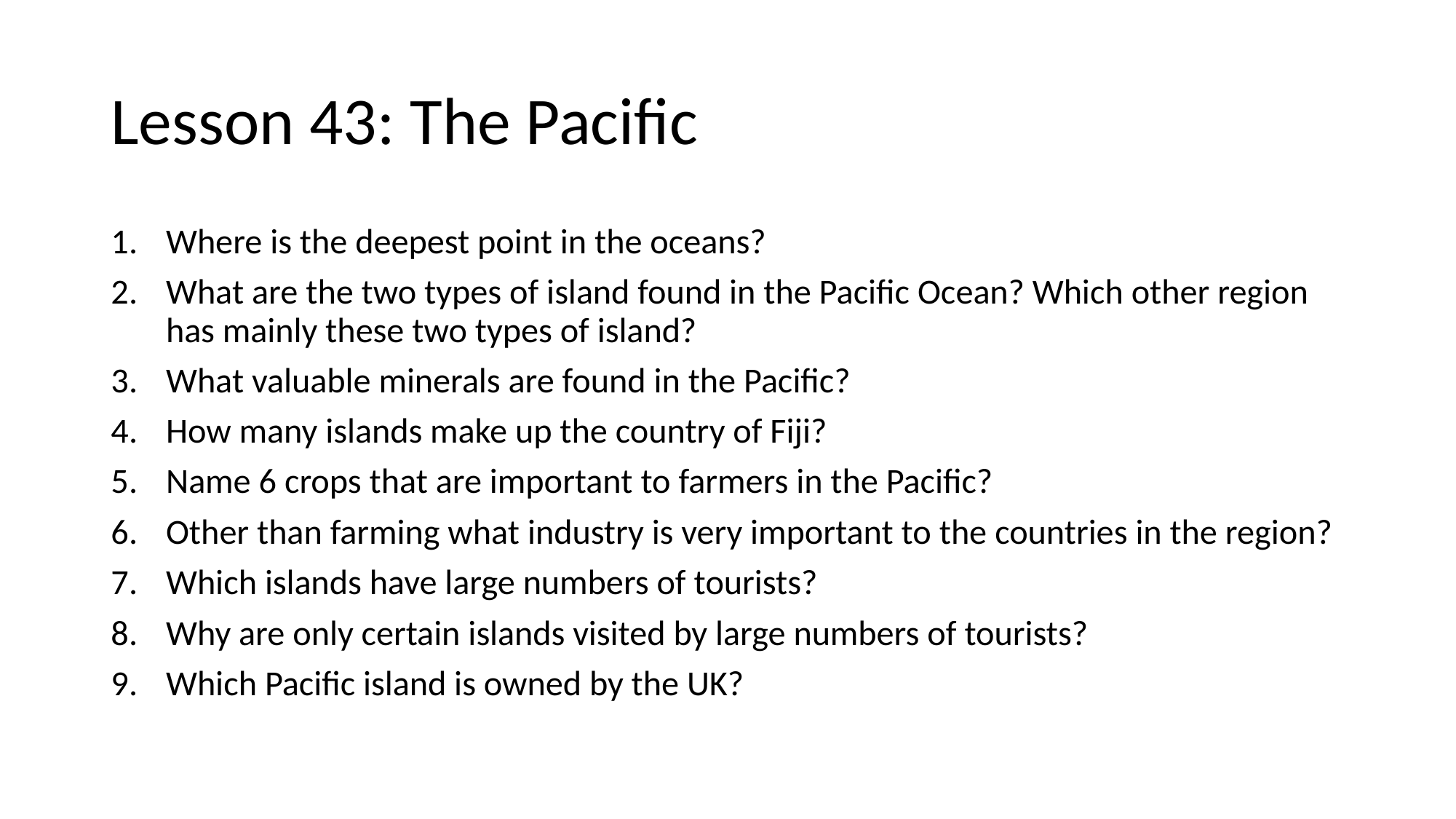

# Lesson 43: The Pacific
Where is the deepest point in the oceans?
What are the two types of island found in the Pacific Ocean? Which other region has mainly these two types of island?
What valuable minerals are found in the Pacific?
How many islands make up the country of Fiji?
Name 6 crops that are important to farmers in the Pacific?
Other than farming what industry is very important to the countries in the region?
Which islands have large numbers of tourists?
Why are only certain islands visited by large numbers of tourists?
Which Pacific island is owned by the UK?